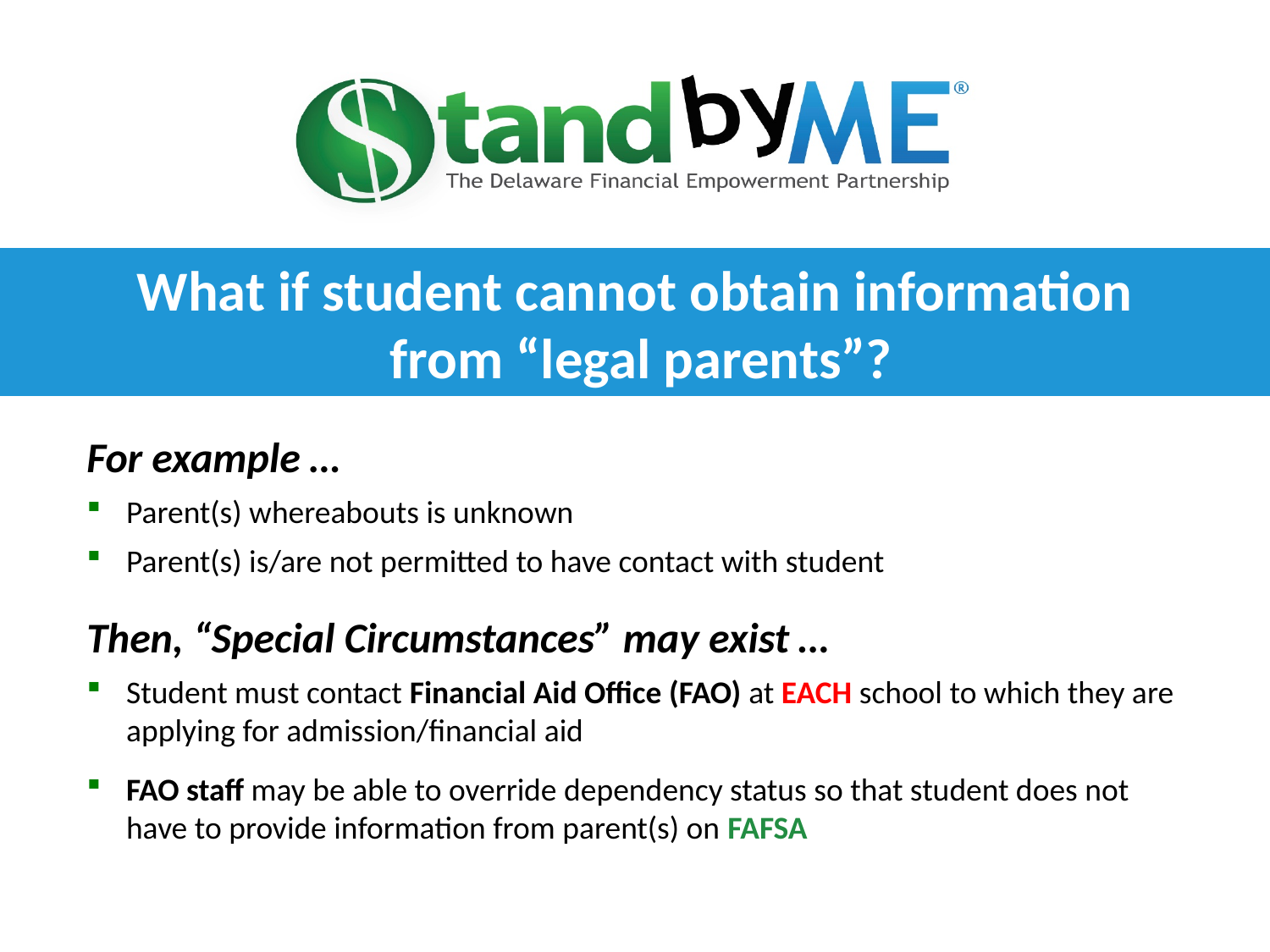

What if student cannot obtain information
 from “legal parents”?
For example …
Parent(s) whereabouts is unknown
Parent(s) is/are not permitted to have contact with student
Then, “Special Circumstances” may exist …
Student must contact Financial Aid Office (FAO) at EACH school to which they are applying for admission/financial aid
FAO staff may be able to override dependency status so that student does not have to provide information from parent(s) on FAFSA